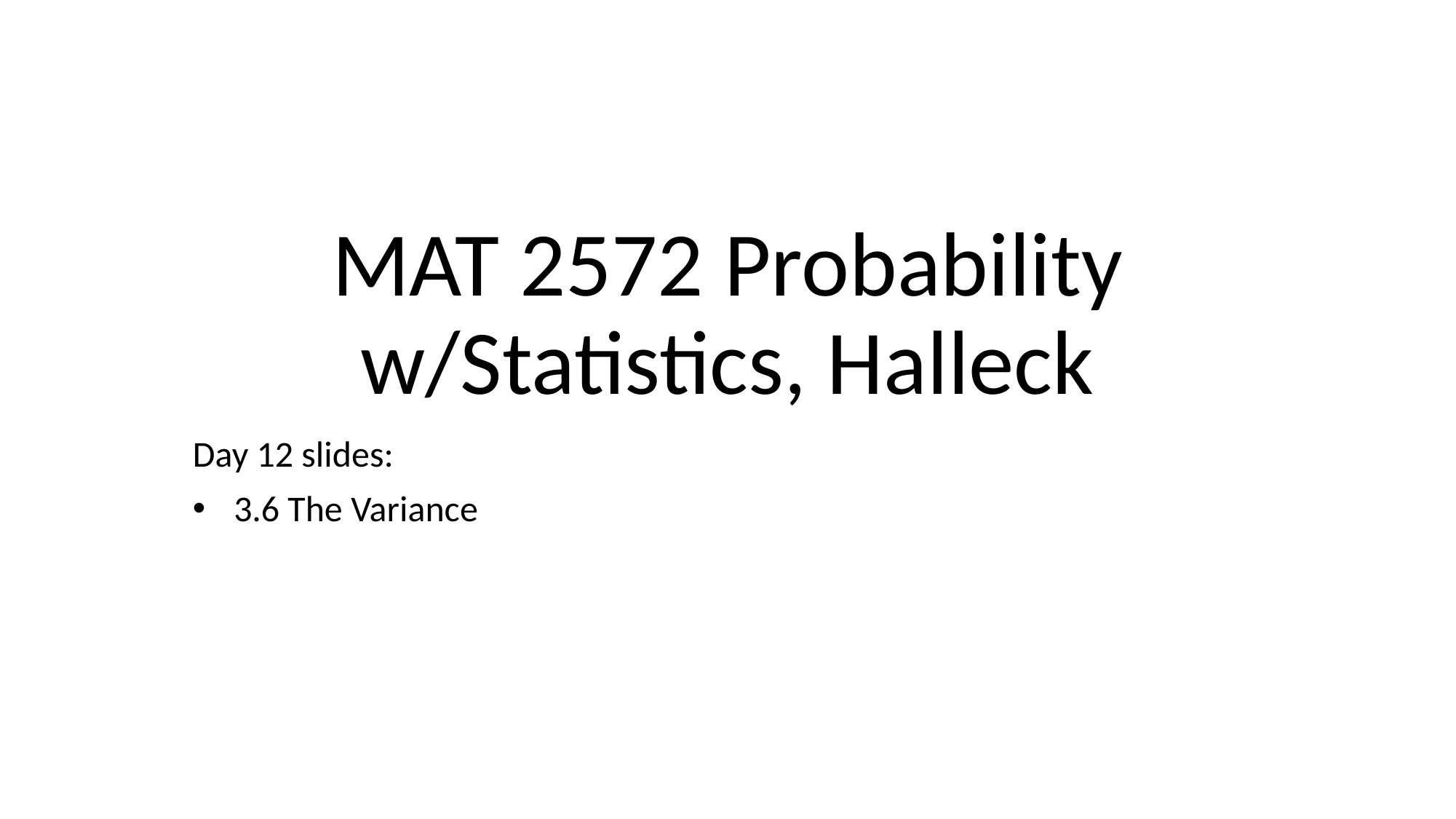

# MAT 2572 Probability w/Statistics, Halleck
Day 12 slides:
3.6 The Variance